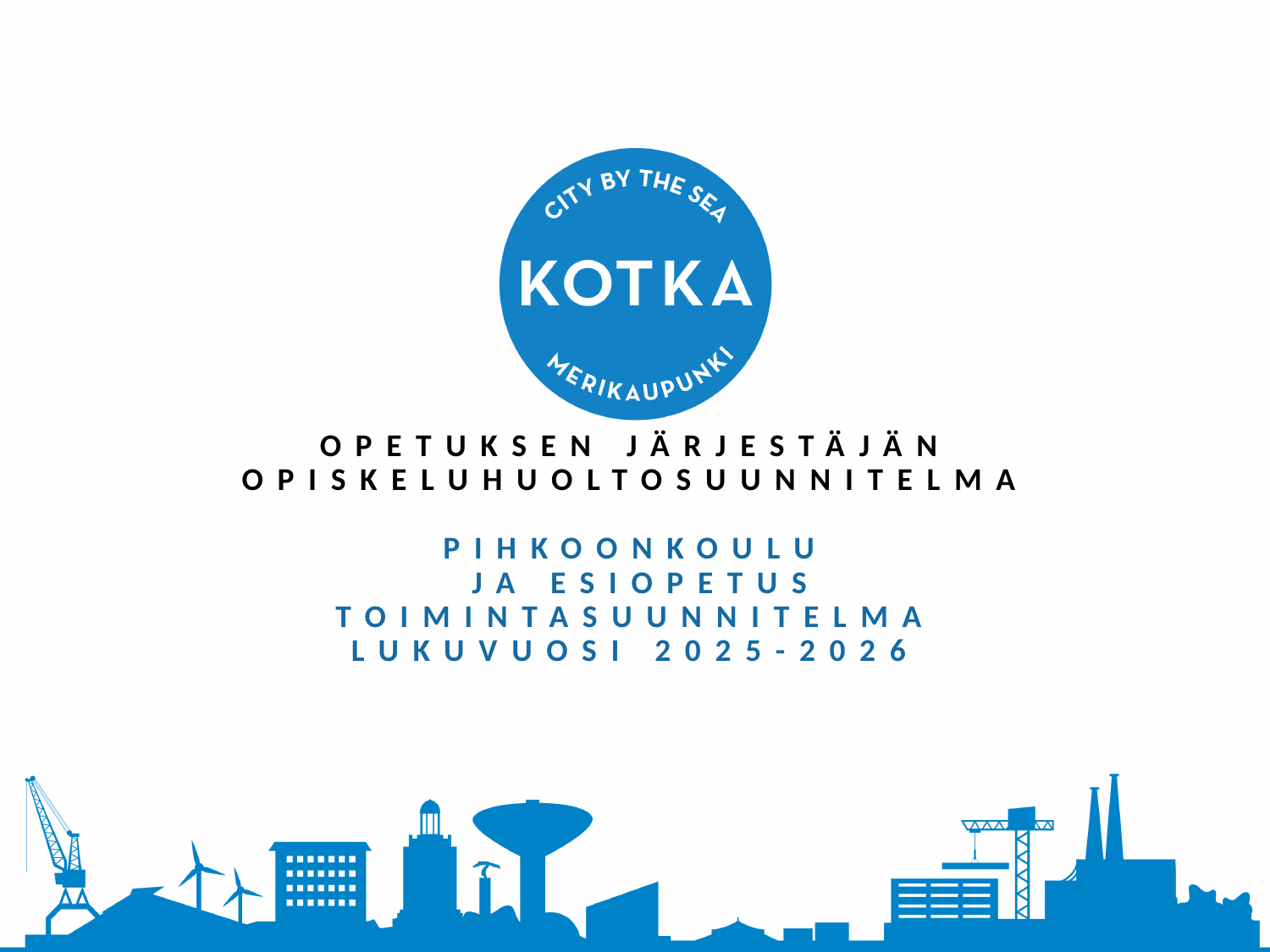

# opetuksen järjestäjän opiskeluhuoltosuunnitelma Pihkoonkoulu ja esiopetus toimintasuunnitelma LUKUVUOSI 2025-2026